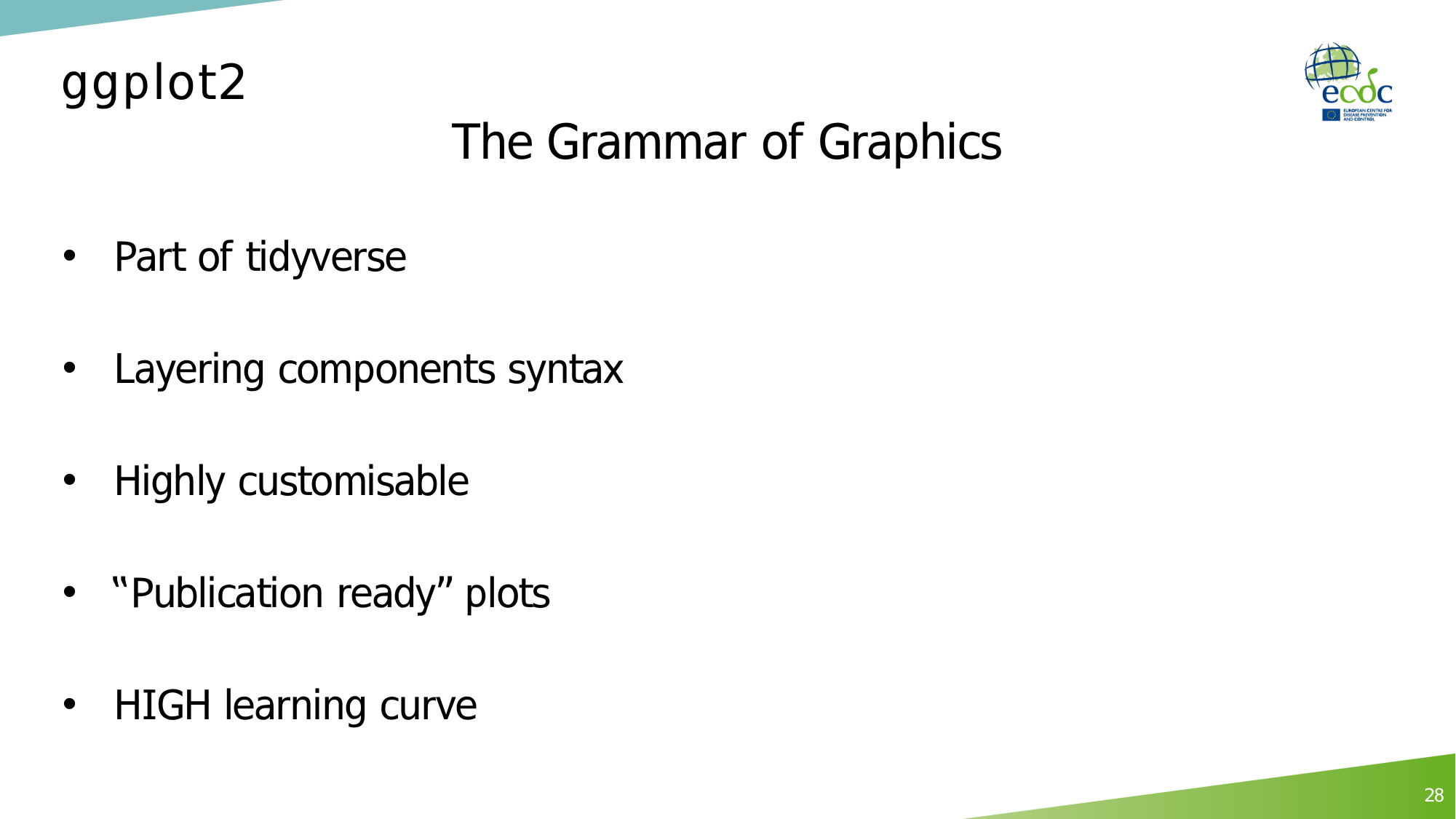

# ggplot2
The Grammar of Graphics
Part of tidyverse
Layering components syntax
Highly customisable
“Publication ready” plots
HIGH learning curve

28